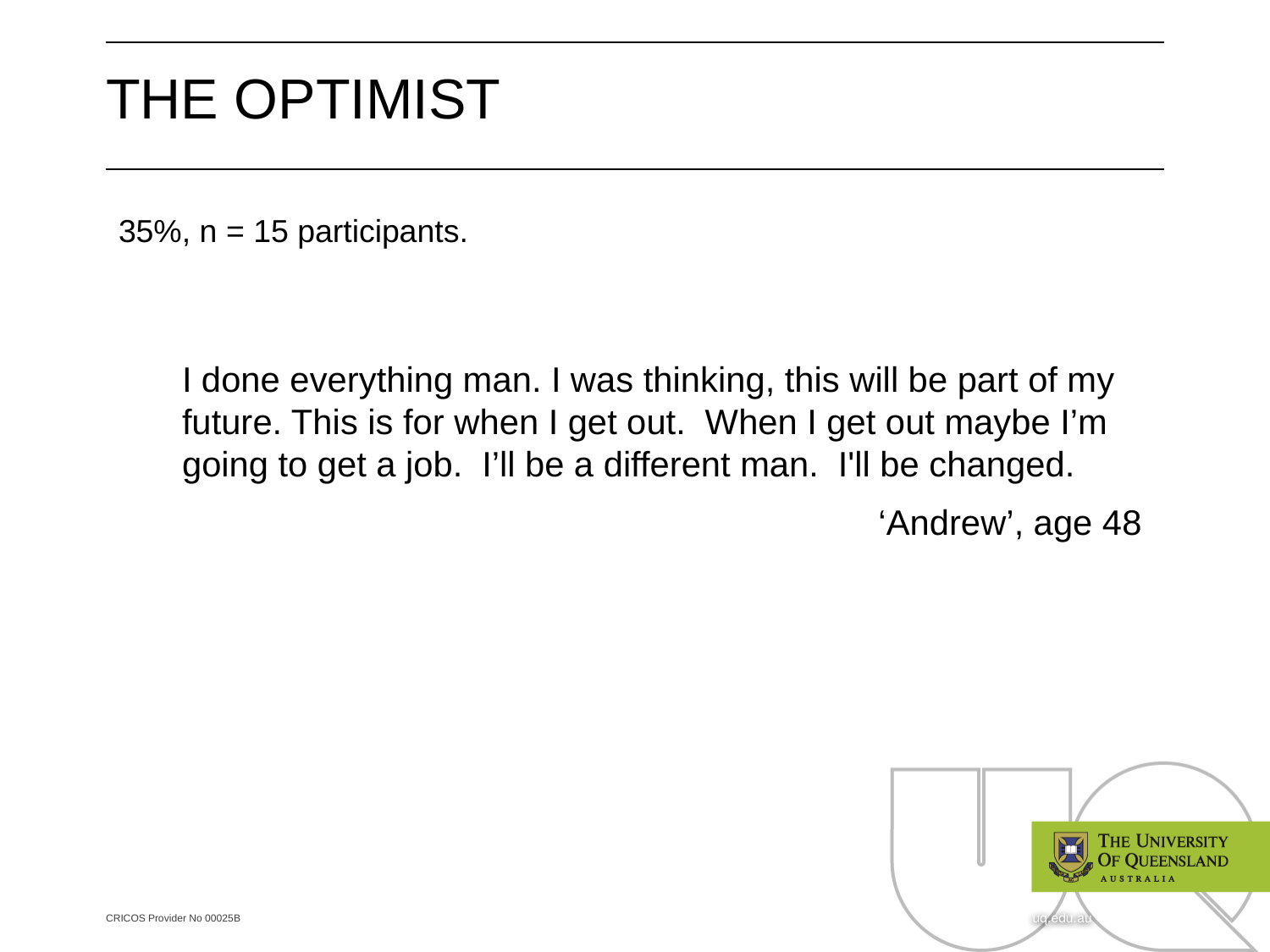

# The Optimist
35%, n = 15 participants.

I done everything man. I was thinking, this will be part of my future. This is for when I get out.  When I get out maybe I’m going to get a job.  I’ll be a different man.  I'll be changed.
‘Andrew’, age 48